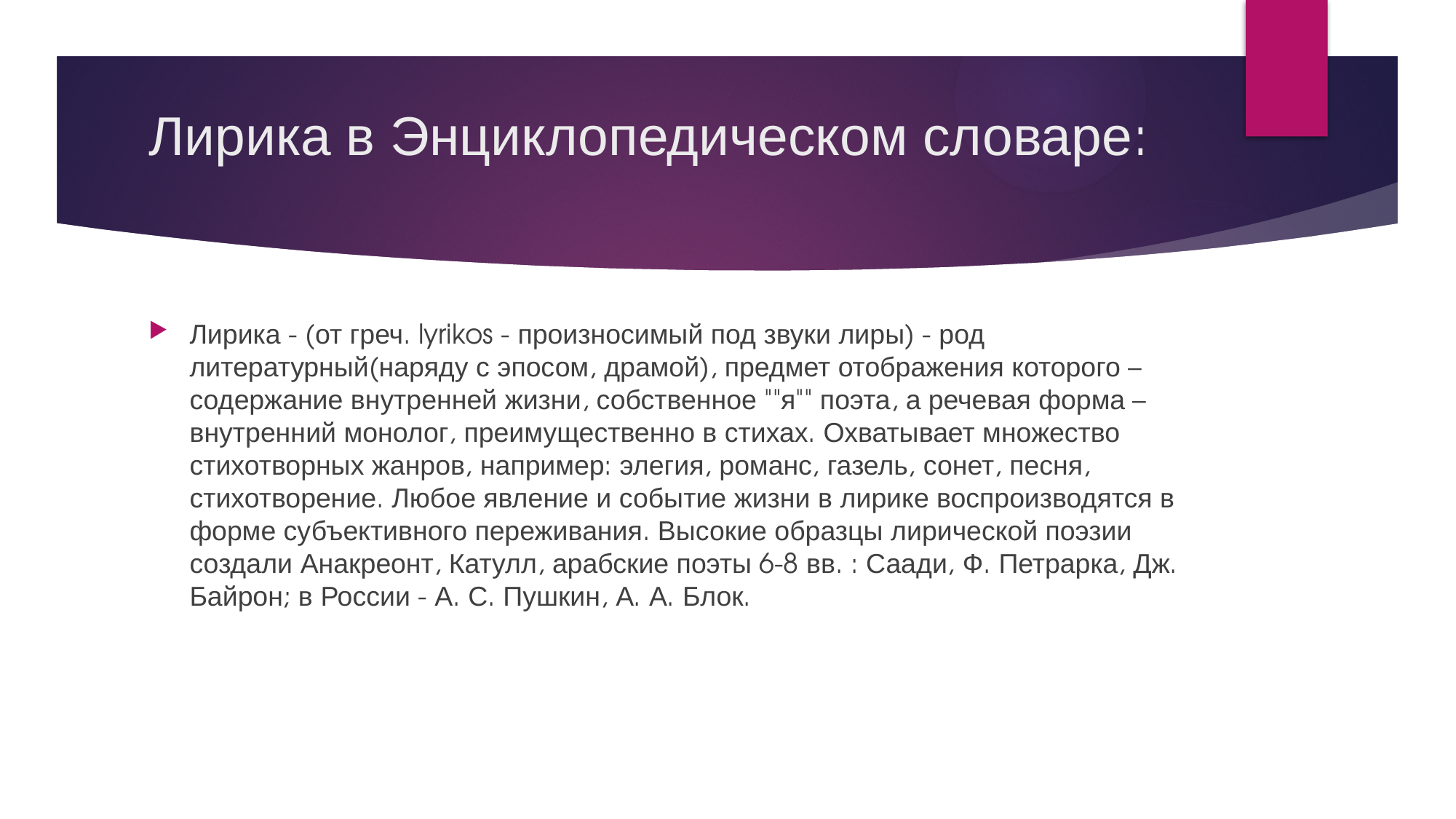

# Лирика в Энциклопедическом словаре:
Лирика - (от греч. lyrikos - произносимый под звуки лиры) - род литературный(наряду с эпосом, драмой), предмет отображения которого – содержание внутренней жизни, собственное ""я"" поэта, а речевая форма – внутренний монолог, преимущественно в стихах. Охватывает множество стихотворных жанров, например: элегия, романс, газель, сонет, песня, стихотворение. Любое явление и событие жизни в лирике воспроизводятся в форме субъективного переживания. Высокие образцы лирической поэзии создали Анакреонт, Катулл, арабские поэты 6-8 вв. : Саади, Ф. Петрарка, Дж. Байрон; в России - А. С. Пушкин, А. А. Блок.